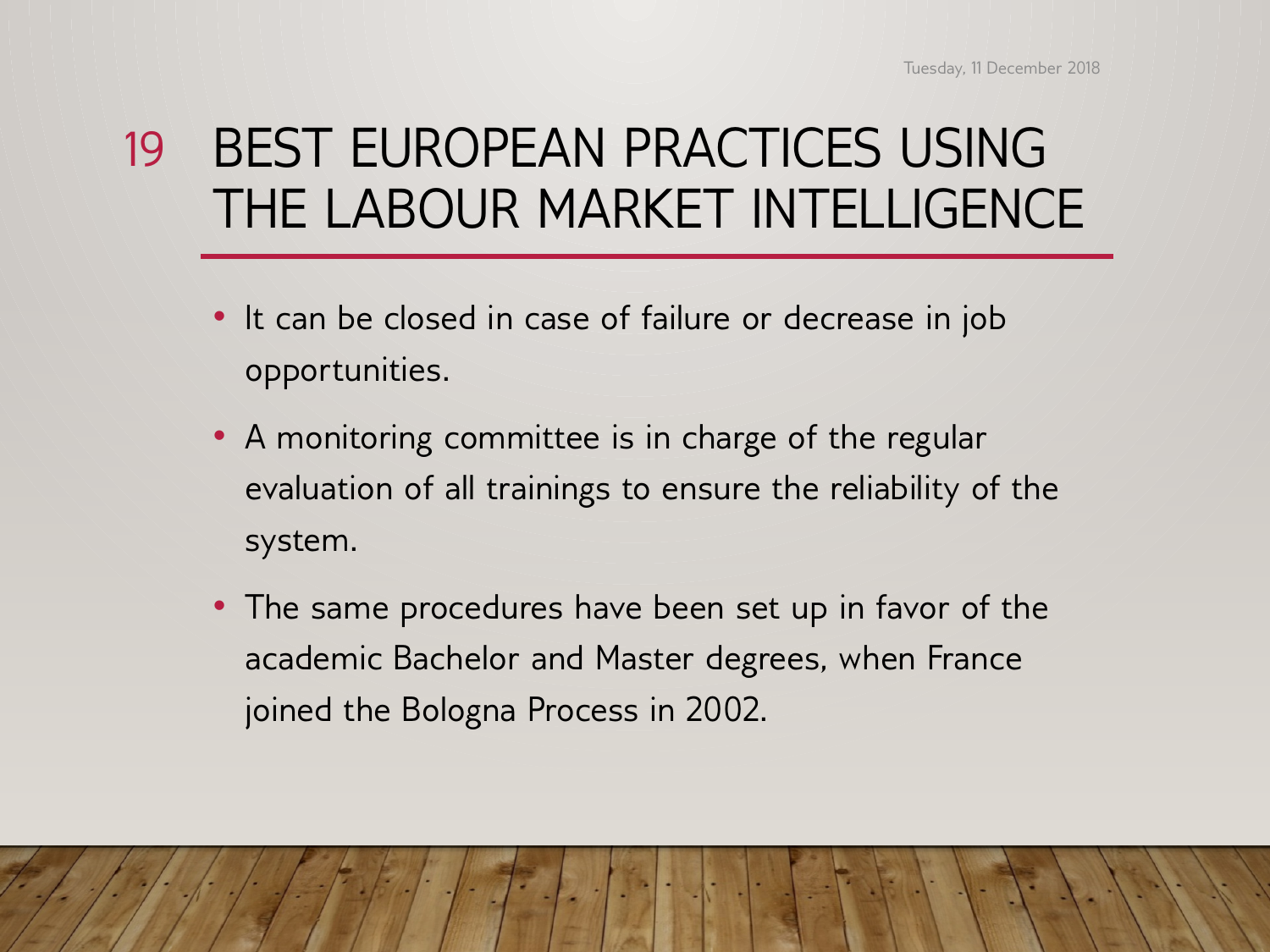

Tuesday, 11 December 2018
19
# Best European Practices using the Labour Market Intelligence
It can be closed in case of failure or decrease in job opportunities.
A monitoring committee is in charge of the regular evaluation of all trainings to ensure the reliability of the system.
The same procedures have been set up in favor of the academic Bachelor and Master degrees, when France joined the Bologna Process in 2002.